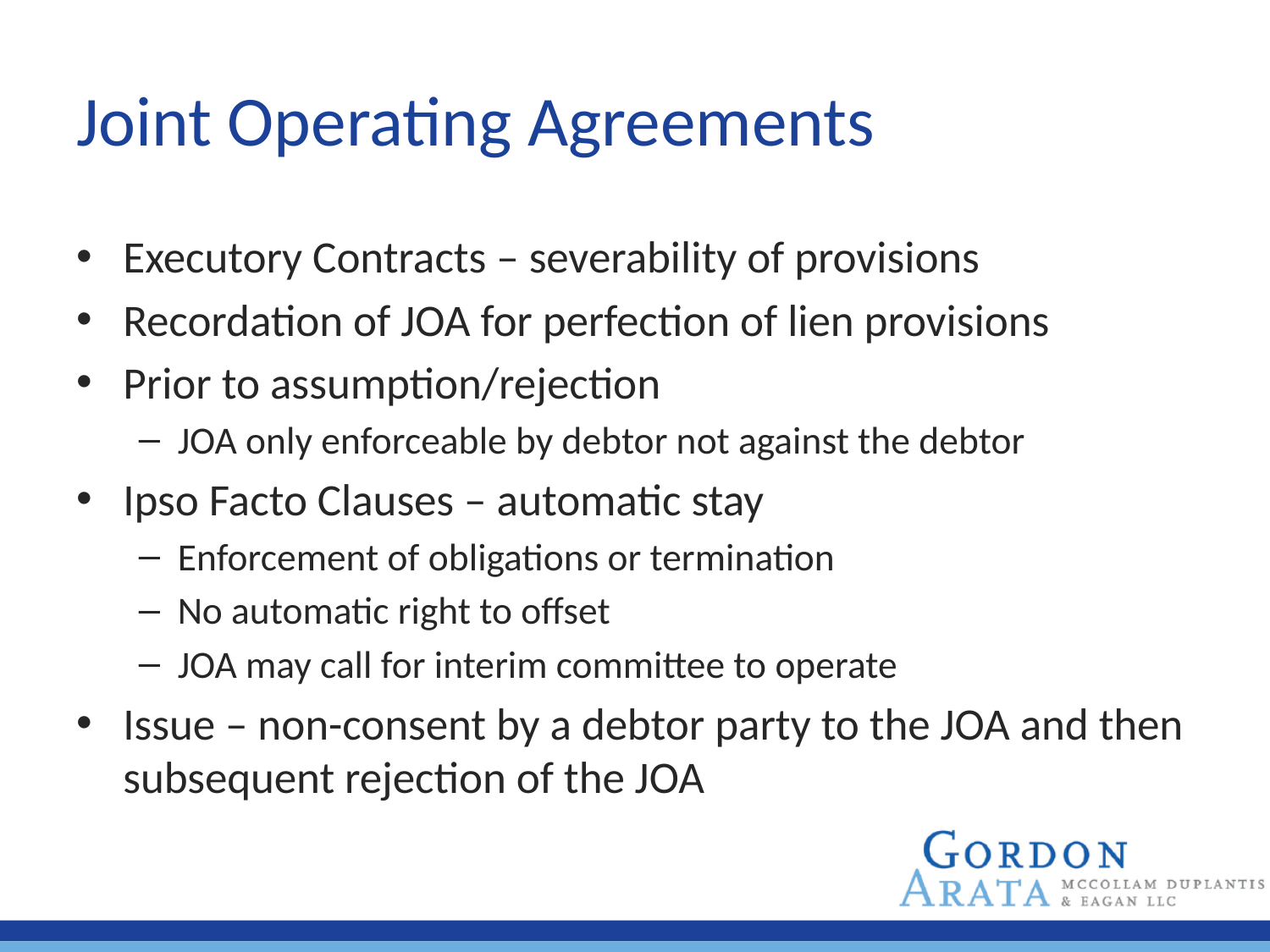

# Joint Operating Agreements
Executory Contracts – severability of provisions
Recordation of JOA for perfection of lien provisions
Prior to assumption/rejection
JOA only enforceable by debtor not against the debtor
Ipso Facto Clauses – automatic stay
Enforcement of obligations or termination
No automatic right to offset
JOA may call for interim committee to operate
Issue – non-consent by a debtor party to the JOA and then subsequent rejection of the JOA